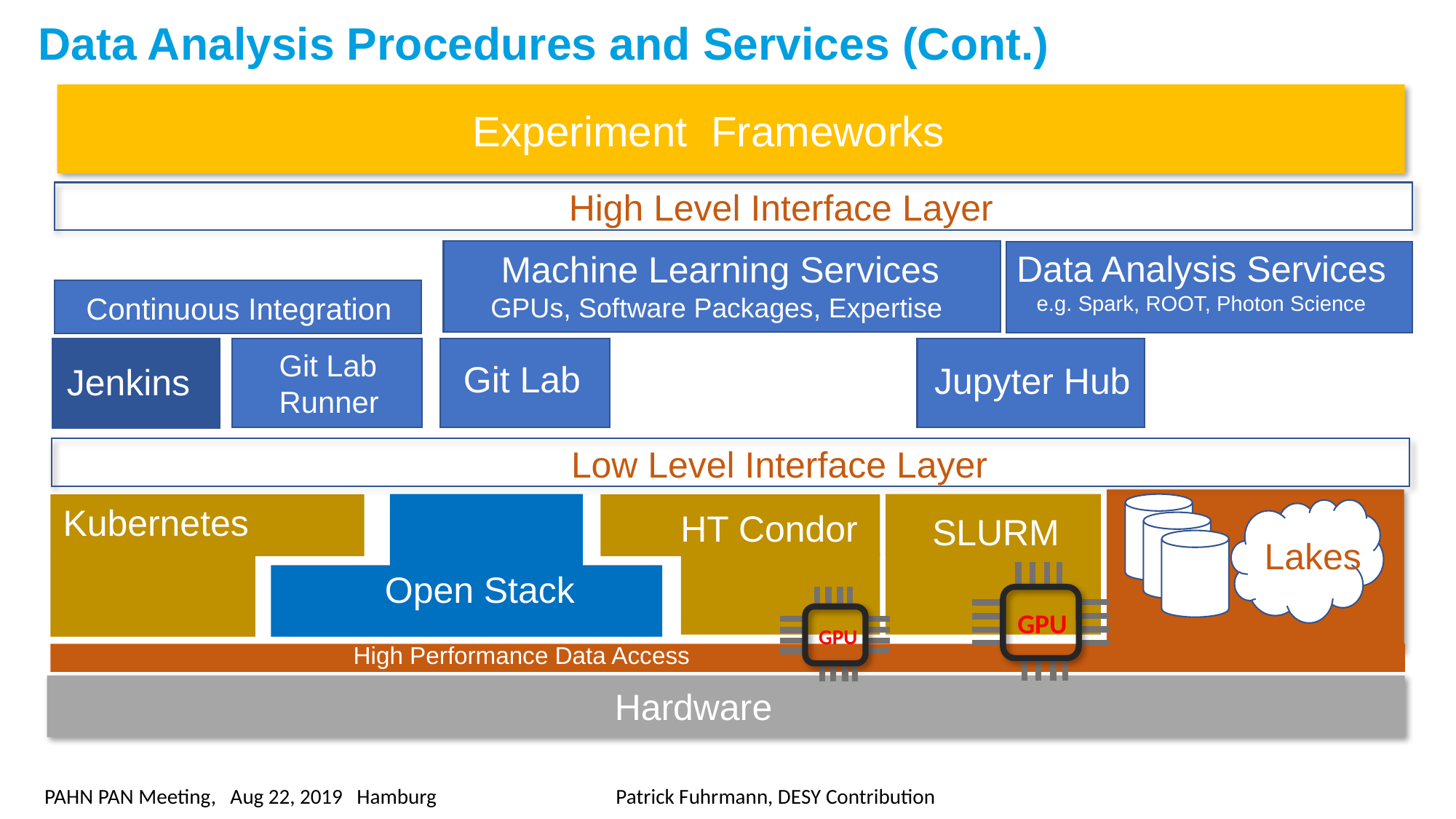

Data Analysis Procedures and Services (Cont.)

Experiment  Frameworks
High Level Interface Layer

Data Analysis Services
e.g. Spark, ROOT, Photon Science

Machine Learning Services
GPUs, Software Packages, Expertise

Continuous Integration

Git Lab
Runner
Git Lab
Jupyter Hub
Jenkins
Low Level Interface Layer

Kubernetes

HT Condor
SLURM

Lakes

Open Stack

GPU

GPU
High Performance Data Access

Hardware
PAHN PAN Meeting,   Aug 22, 2019   Hamburg                                      Patrick Fuhrmann, DESY Contribution